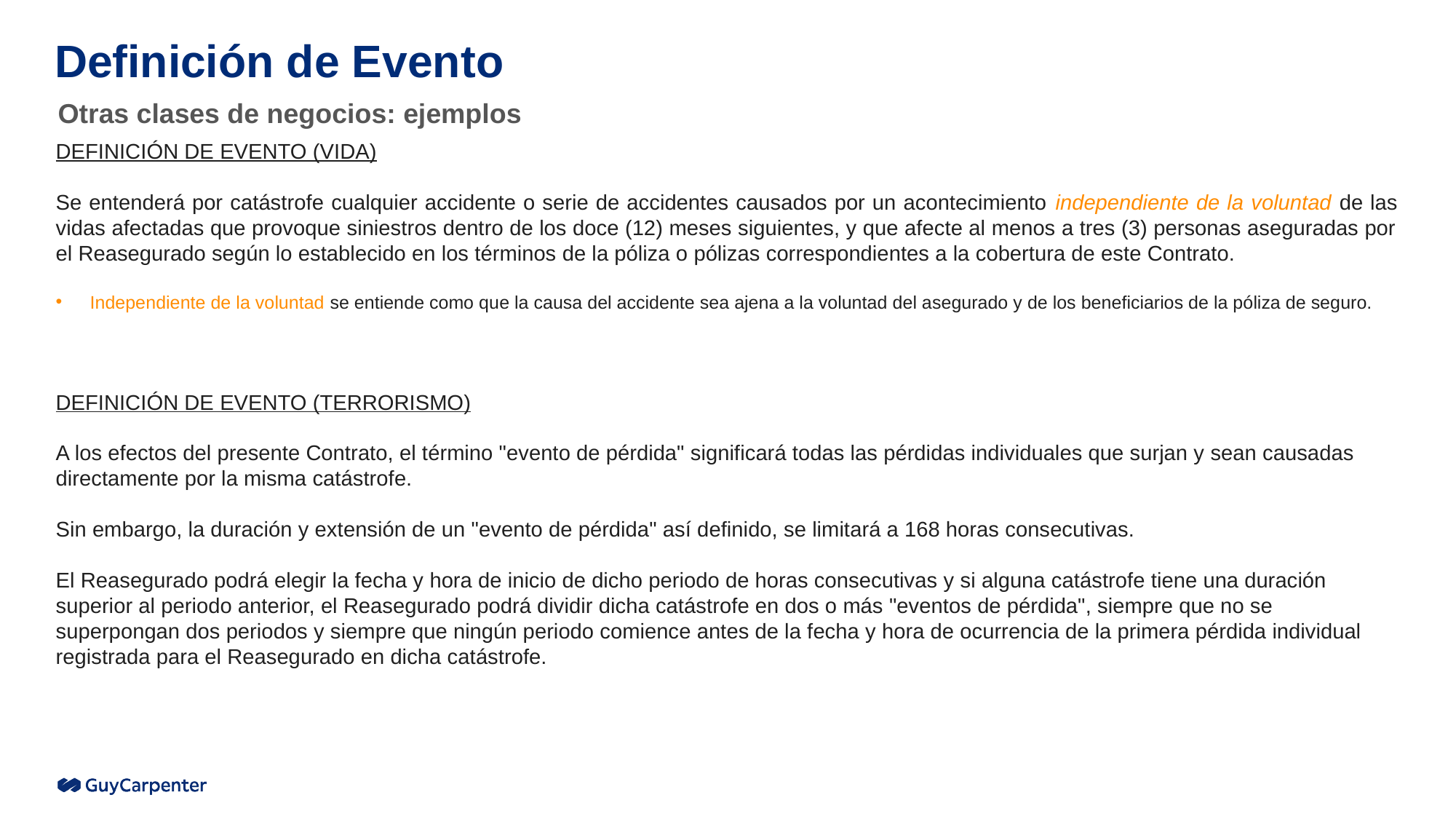

# Definición de Evento
Otras clases de negocios: ejemplos
DEFINICIÓN DE EVENTO (VIDA)

Se entenderá por catástrofe cualquier accidente o serie de accidentes causados por un acontecimiento independiente de la voluntad de las vidas afectadas que provoque siniestros dentro de los doce (12) meses siguientes, y que afecte al menos a tres (3) personas aseguradas por el Reasegurado según lo establecido en los términos de la póliza o pólizas correspondientes a la cobertura de este Contrato.

Independiente de la voluntad se entiende como que la causa del accidente sea ajena a la voluntad del asegurado y de los beneficiarios de la póliza de seguro.

DEFINICIÓN DE EVENTO (TERRORISMO)

A los efectos del presente Contrato, el término "evento de pérdida" significará todas las pérdidas individuales que surjan y sean causadas directamente por la misma catástrofe.

Sin embargo, la duración y extensión de un "evento de pérdida" así definido, se limitará a 168 horas consecutivas.

El Reasegurado podrá elegir la fecha y hora de inicio de dicho periodo de horas consecutivas y si alguna catástrofe tiene una duración superior al periodo anterior, el Reasegurado podrá dividir dicha catástrofe en dos o más "eventos de pérdida", siempre que no se superpongan dos periodos y siempre que ningún periodo comience antes de la fecha y hora de ocurrencia de la primera pérdida individual registrada para el Reasegurado en dicha catástrofe.